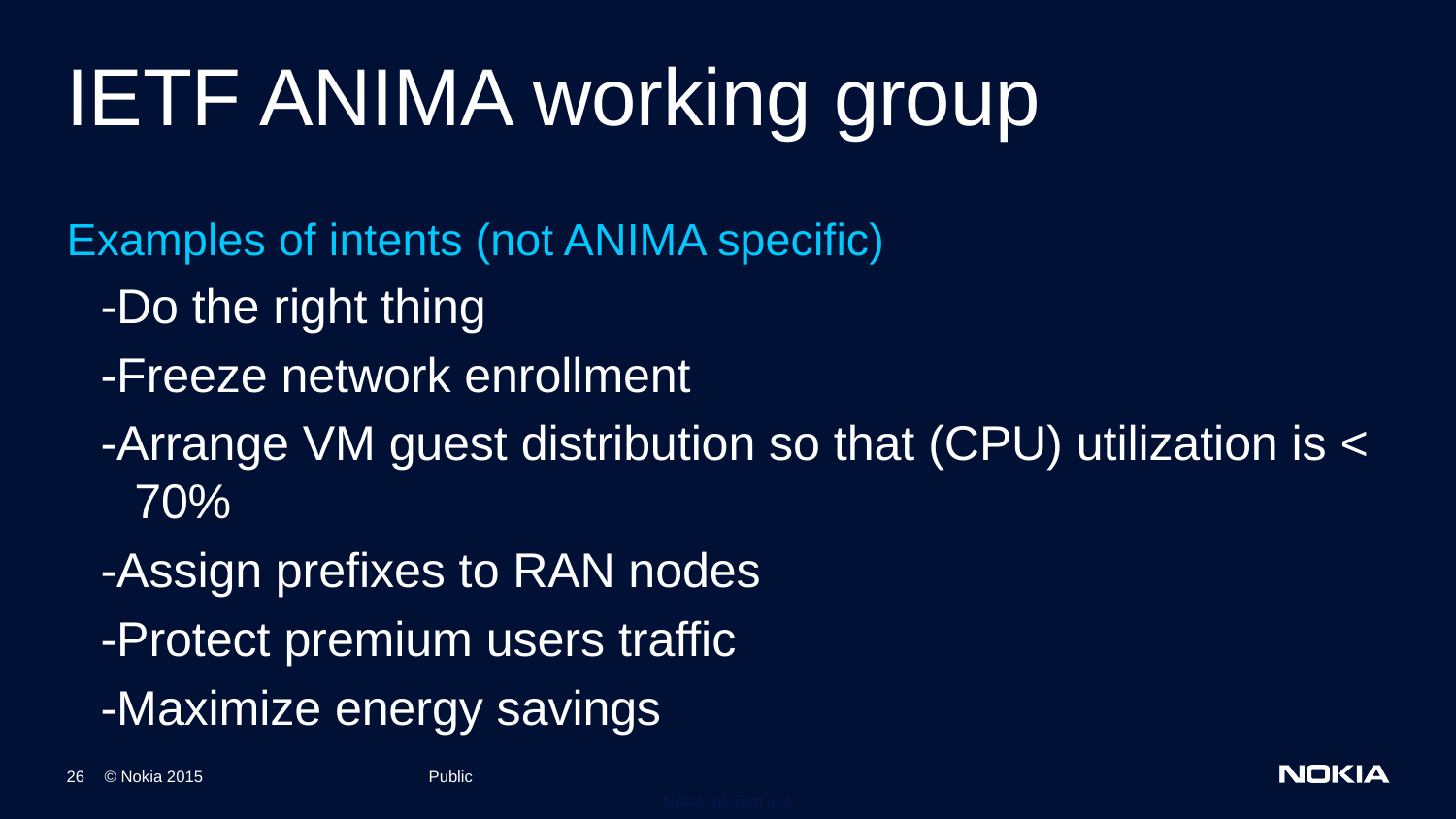

# IETF ANIMA working group
Examples of intents (not ANIMA specific)
-Do the right thing
-Freeze network enrollment
-Arrange VM guest distribution so that (CPU) utilization is < 70%
-Assign prefixes to RAN nodes
-Protect premium users traffic
-Maximize energy savings
Public